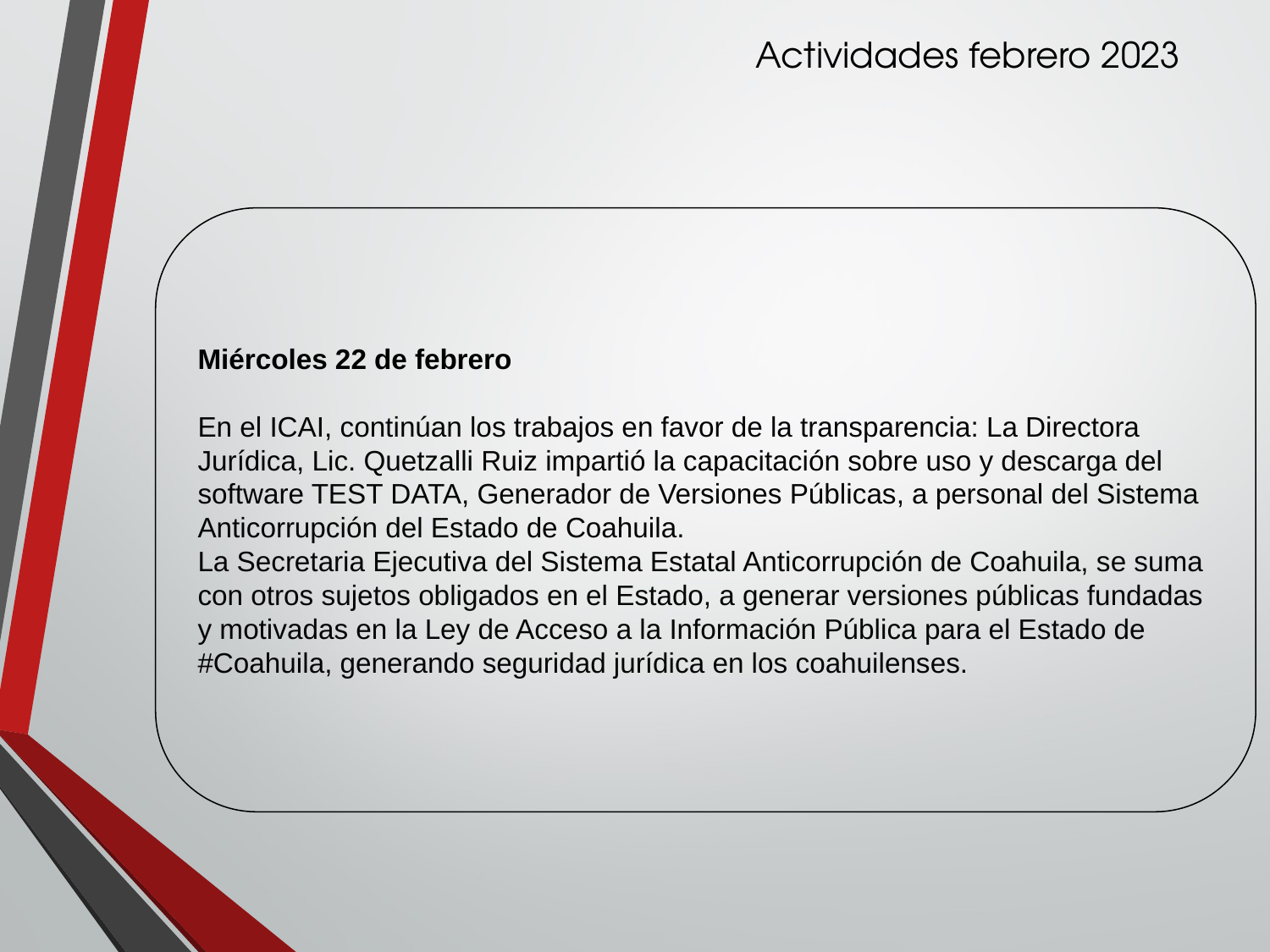

Actividades febrero 2023
Miércoles 22 de febrero

En el ICAI, continúan los trabajos en favor de la transparencia: La Directora Jurídica, Lic. Quetzalli Ruiz impartió la capacitación sobre uso y descarga del software TEST DATA, Generador de Versiones Públicas, a personal del Sistema Anticorrupción del Estado de Coahuila.
La Secretaria Ejecutiva del Sistema Estatal Anticorrupción de Coahuila, se suma con otros sujetos obligados en el Estado, a generar versiones públicas fundadas y motivadas en la Ley de Acceso a la Información Pública para el Estado de #Coahuila, generando seguridad jurídica en los coahuilenses.